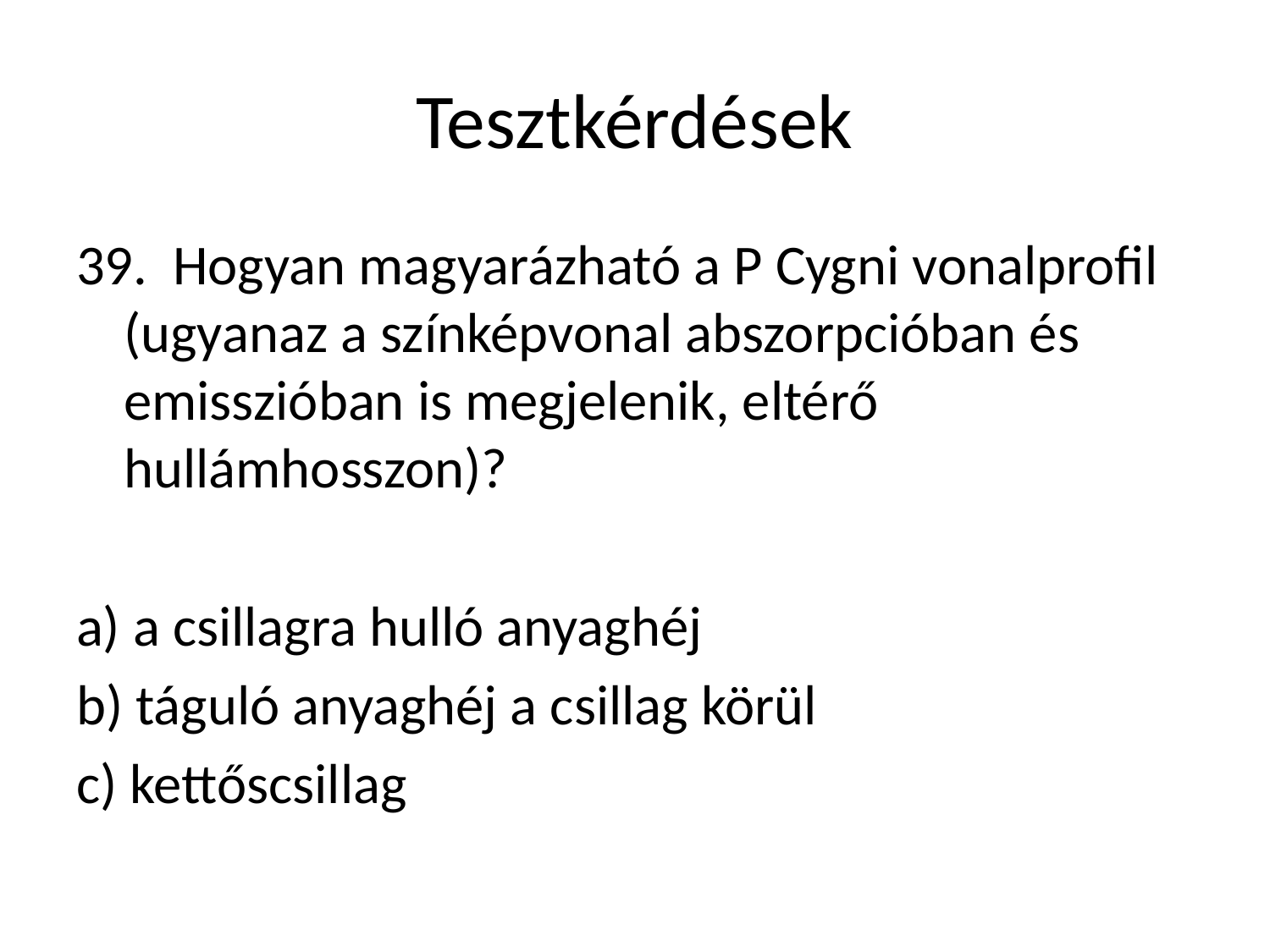

# Tesztkérdések
39.  Hogyan magyarázható a P Cygni vonalprofil (ugyanaz a színképvonal abszorpcióban és emisszióban is megjelenik, eltérő hullámhosszon)?

a) a csillagra hulló anyaghéj
b) táguló anyaghéj a csillag körül
c) kettőscsillag